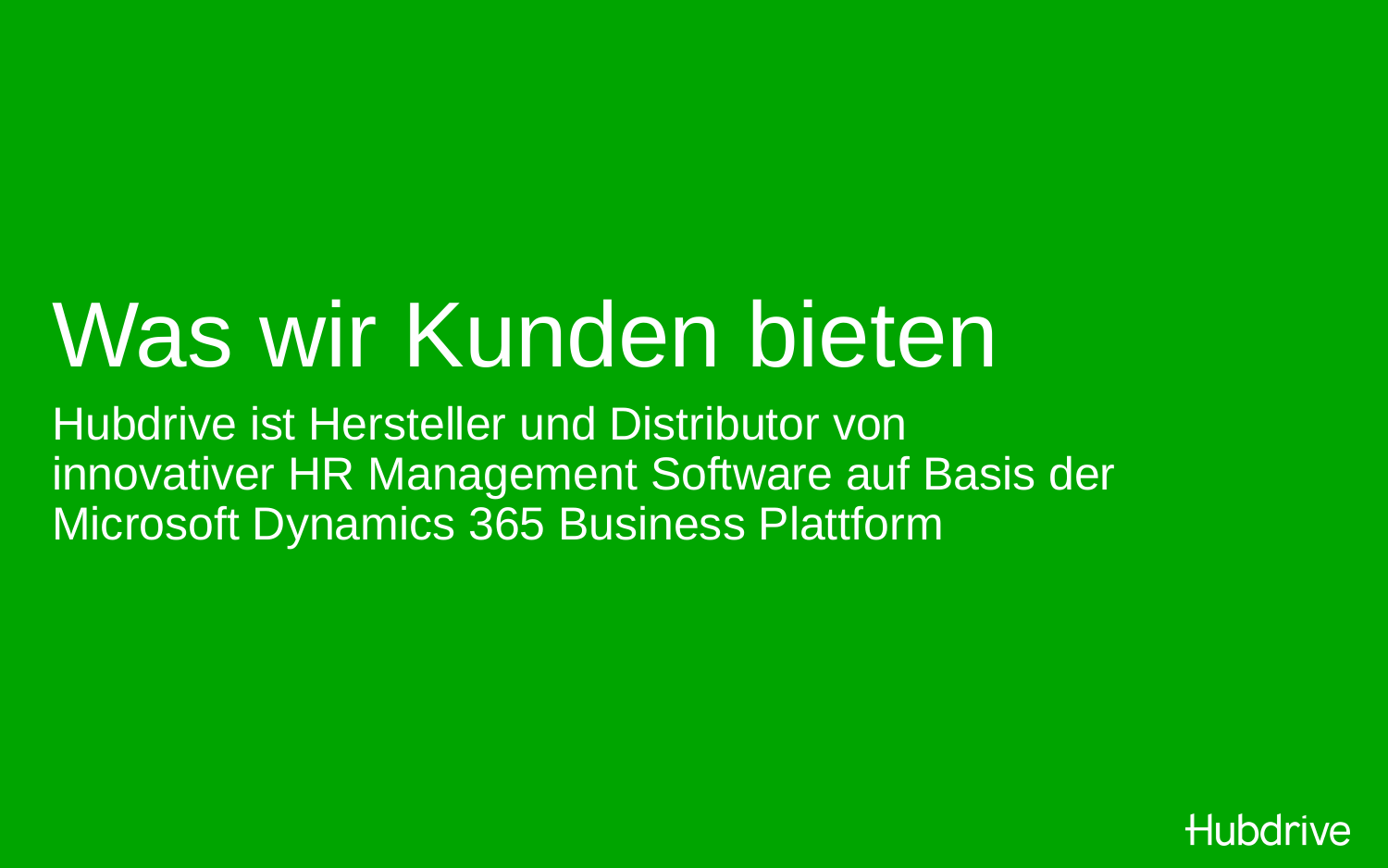

# Was wir Kunden bieten
Hubdrive ist Hersteller und Distributor von innovativer HR Management Software auf Basis der Microsoft Dynamics 365 Business Plattform